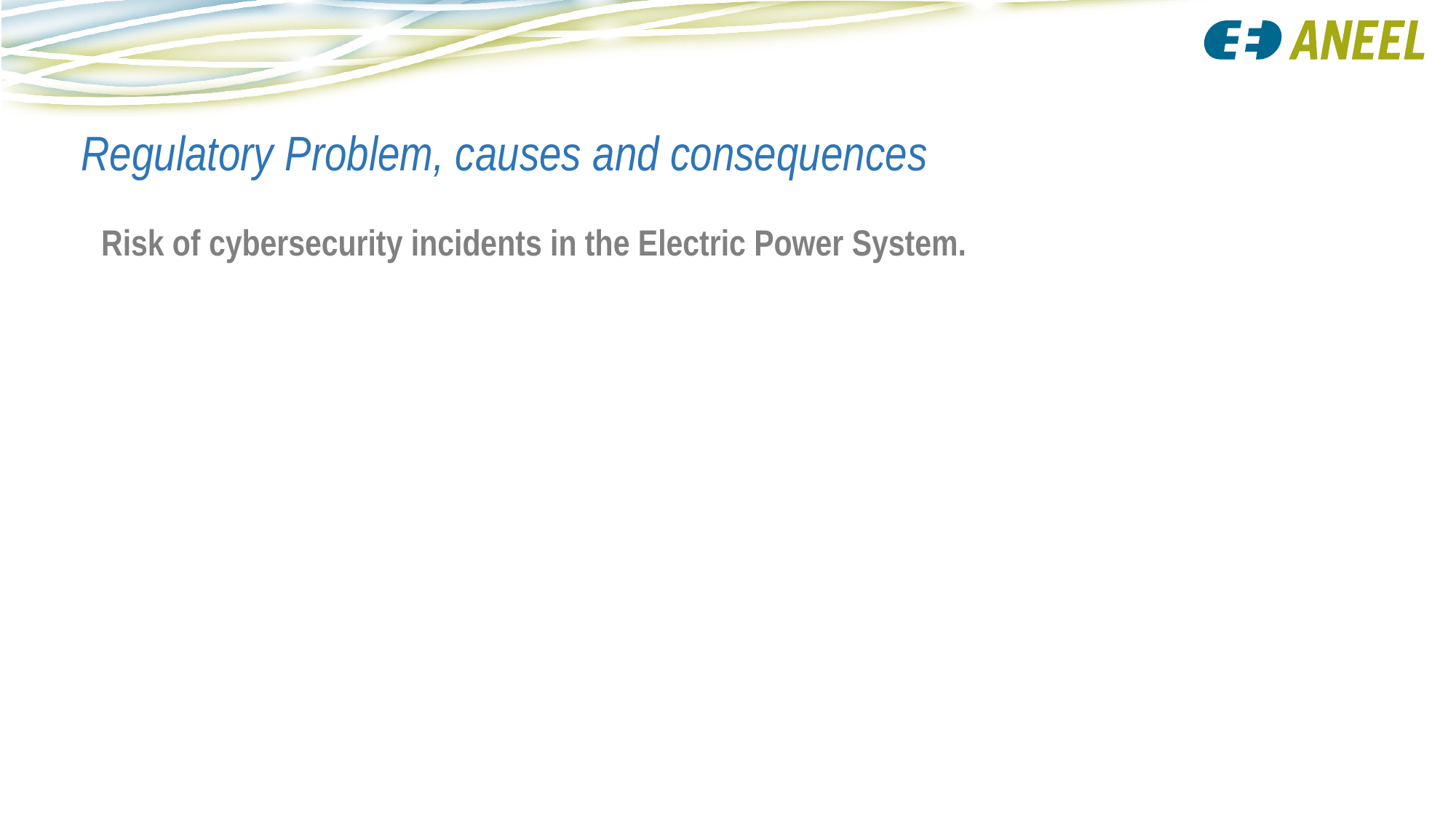

Regulatory Problem, causes and consequences
Risk of cybersecurity incidents in the Electric Power System.

Causes:
malicious and cybercriminal agents;
lack of adequate security;
connectivity;
lack of specialized human resources.

Consequences:
supply disruption;
inability to carry out technical, commercial or billing operations;
Data loss.